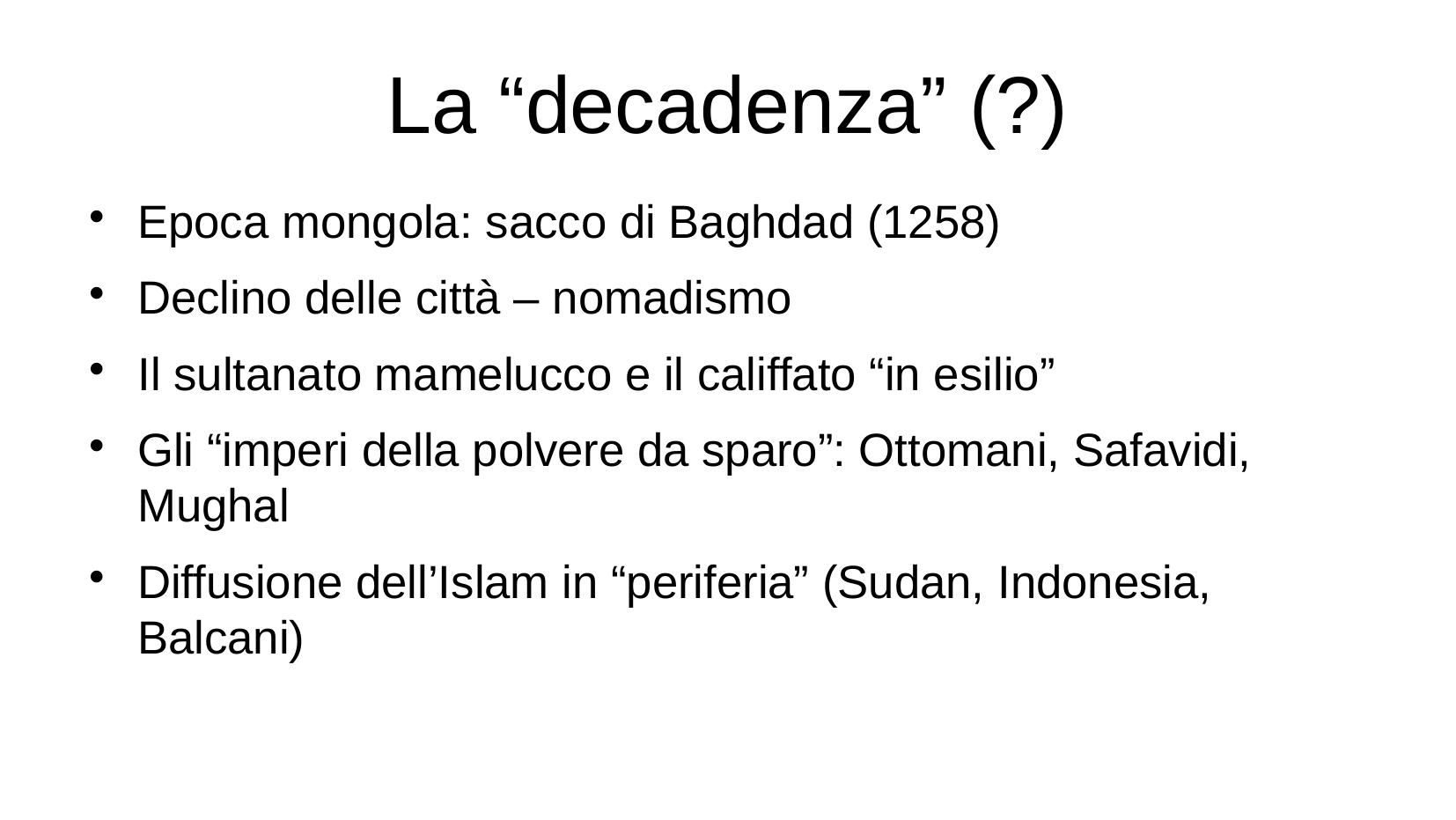

La “decadenza” (?)
Epoca mongola: sacco di Baghdad (1258)
Declino delle città – nomadismo
Il sultanato mamelucco e il califfato “in esilio”
Gli “imperi della polvere da sparo”: Ottomani, Safavidi, Mughal
Diffusione dell’Islam in “periferia” (Sudan, Indonesia, Balcani)